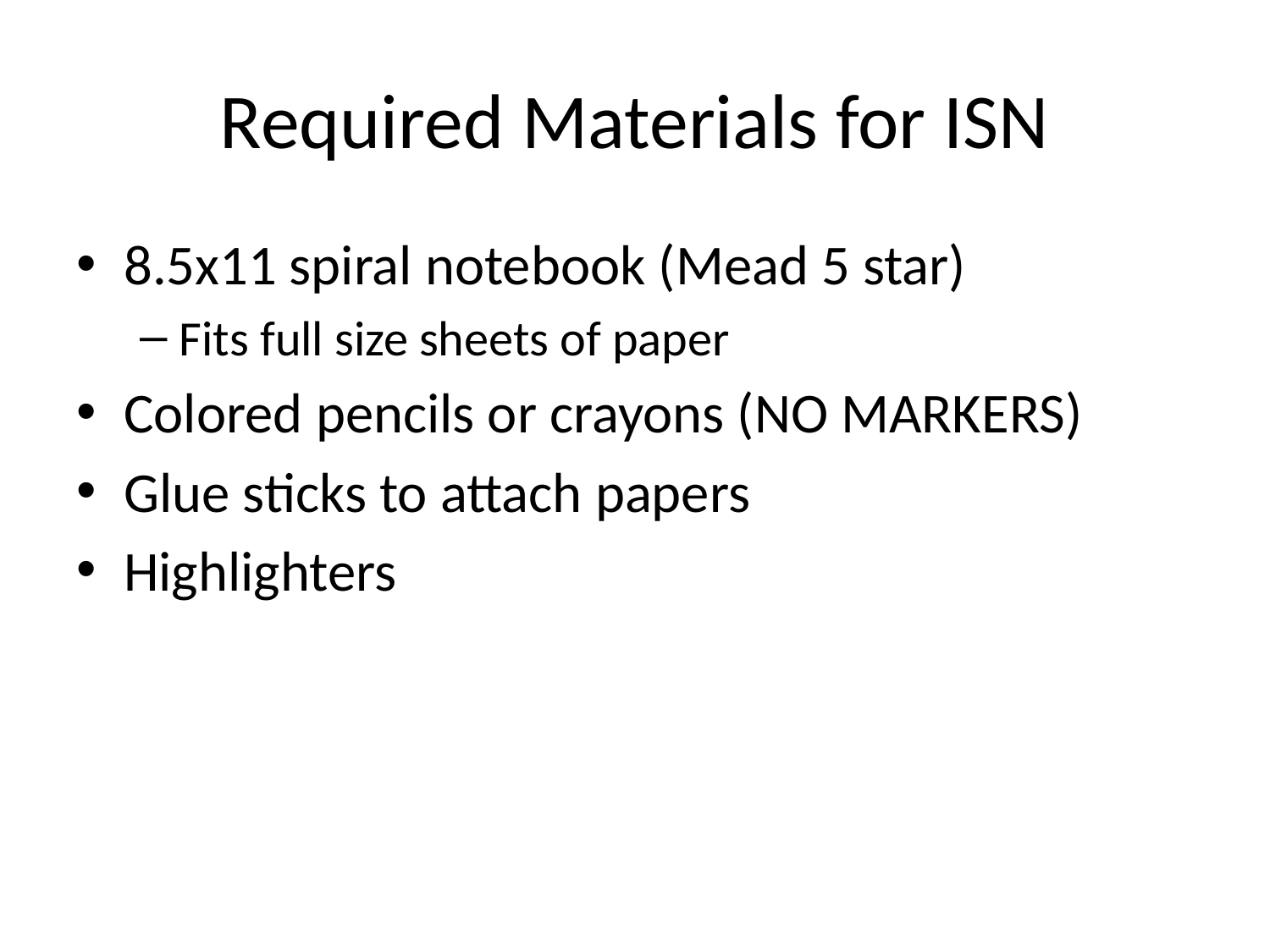

# Required Materials for ISN
8.5x11 spiral notebook (Mead 5 star)
Fits full size sheets of paper
Colored pencils or crayons (NO MARKERS)
Glue sticks to attach papers
Highlighters